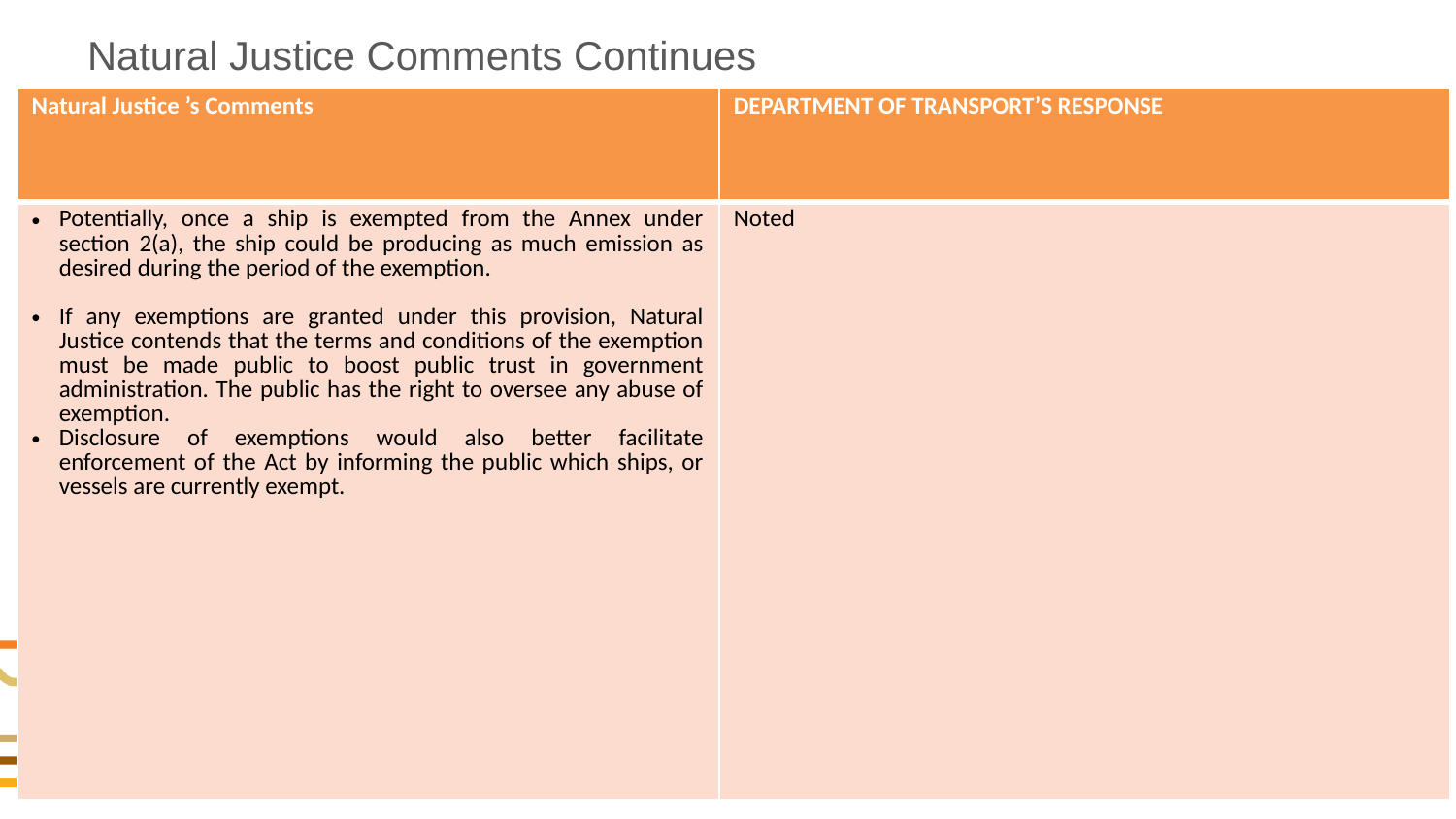

# Natural Justice Comments Continues
| Natural Justice ’s Comments | DEPARTMENT OF TRANSPORT’S RESPONSE |
| --- | --- |
| Potentially, once a ship is exempted from the Annex under section 2(a), the ship could be producing as much emission as desired during the period of the exemption. If any exemptions are granted under this provision, Natural Justice contends that the terms and conditions of the exemption must be made public to boost public trust in government administration. The public has the right to oversee any abuse of exemption. Disclosure of exemptions would also better facilitate enforcement of the Act by informing the public which ships, or vessels are currently exempt. | Noted |